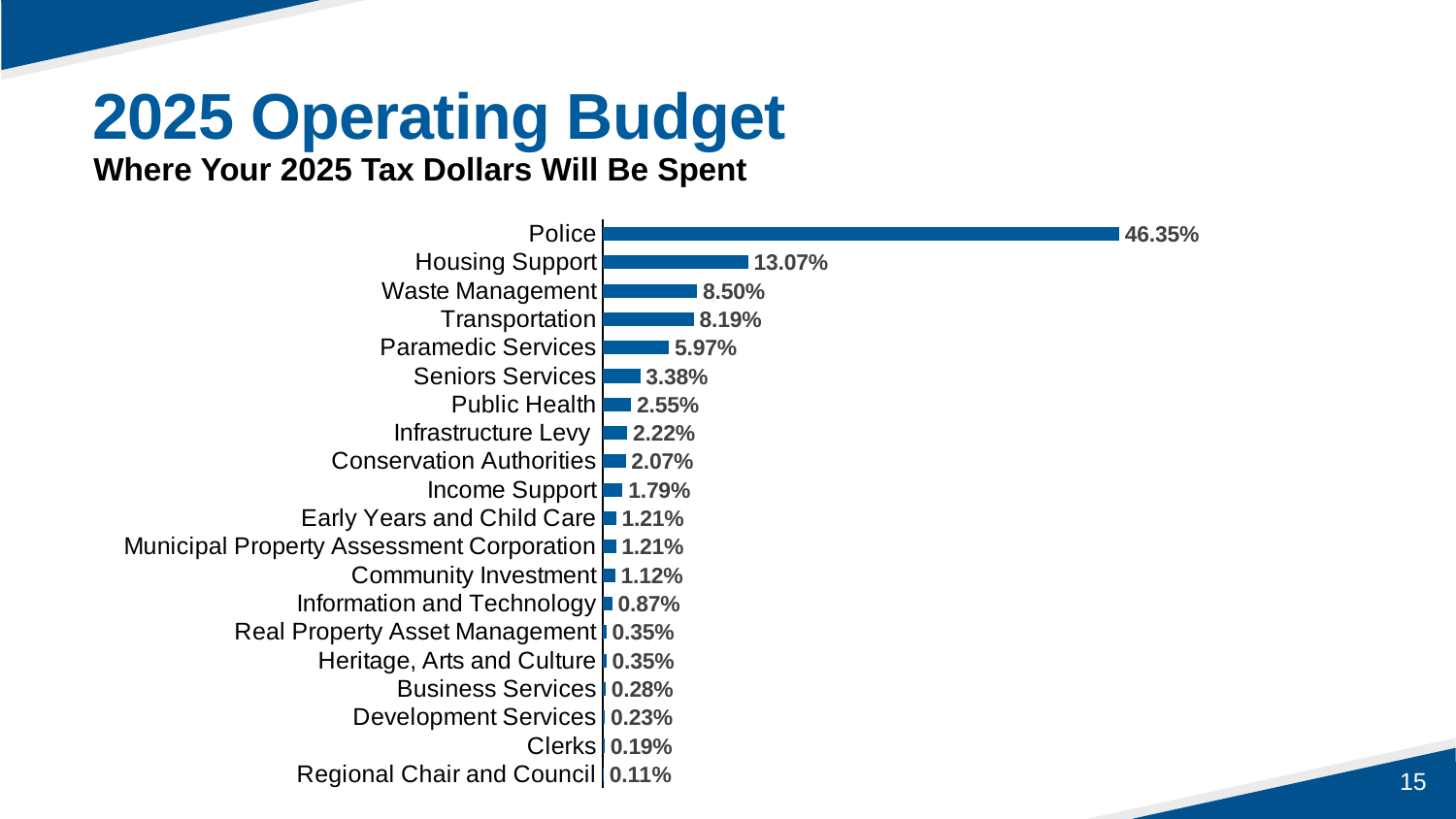

# 2025 Operating Budget
Where Your 2025 Tax Dollars Will Be Spent

### Chart

| Category | Each tax dollar spend |
|---|---|
| Regional Chair and Council | 0.001055654446974597 |
| Clerks | 0.0018579075088335513 |
| Development Services | 0.0022578647067144466 |
| Business Services | 0.0028202382123090454 |
| Heritage, Arts and Culture | 0.003498174840968411 |
| Real Property Asset Management | 0.0035245128461075187 |
| Information and Technology | 0.008681613092818794 |
| Community Investment | 0.011204745948323864 |
| Municipal Property Assessment Corporation | 0.01207040165461413 |
| Early Years and Child Care | 0.012121702715176201 |
| Income Support | 0.01790768064564673 |
| Conservation Authorities | 0.02074371975387015 |
| Infrastructure Levy  | 0.022208880951955726 |
| Public Health | 0.02553267855506161 |
| Seniors Services | 0.03380125007805834 |
| Paramedic Services | 0.0597111875388728 |
| Transportation | 0.08186745744349745 |
| Waste Management | 0.08497825346272682 |
| Housing Support | 0.13068950571899876 |
| Police | 0.46346656987847107 |